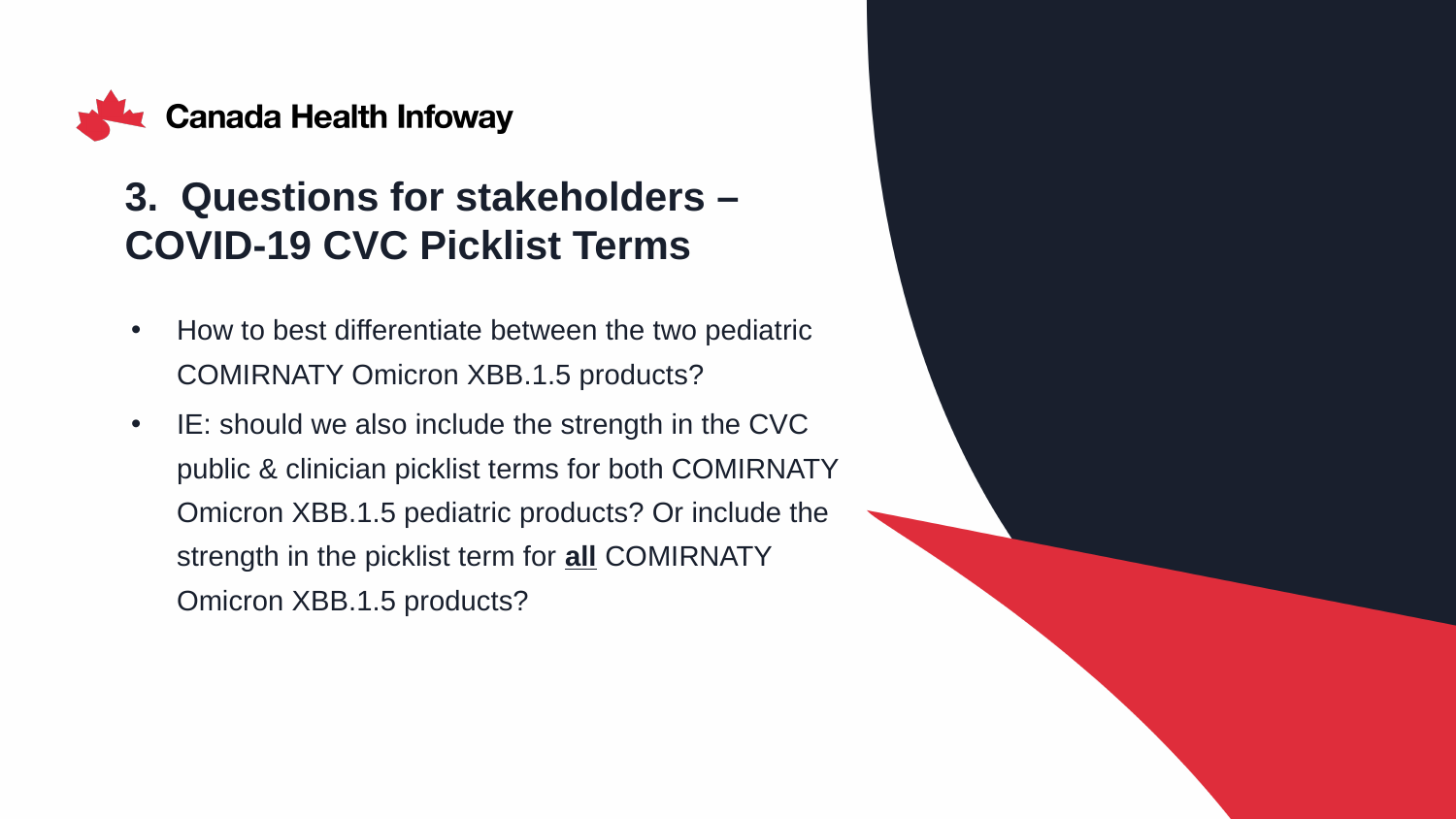

# 3.  Questions for stakeholders – COVID-19 CVC Picklist Terms
How to best differentiate between the two pediatric COMIRNATY Omicron XBB.1.5 products?
IE: should we also include the strength in the CVC public & clinician picklist terms for both COMIRNATY Omicron XBB.1.5 pediatric products? Or include the strength in the picklist term for all COMIRNATY Omicron XBB.1.5 products?